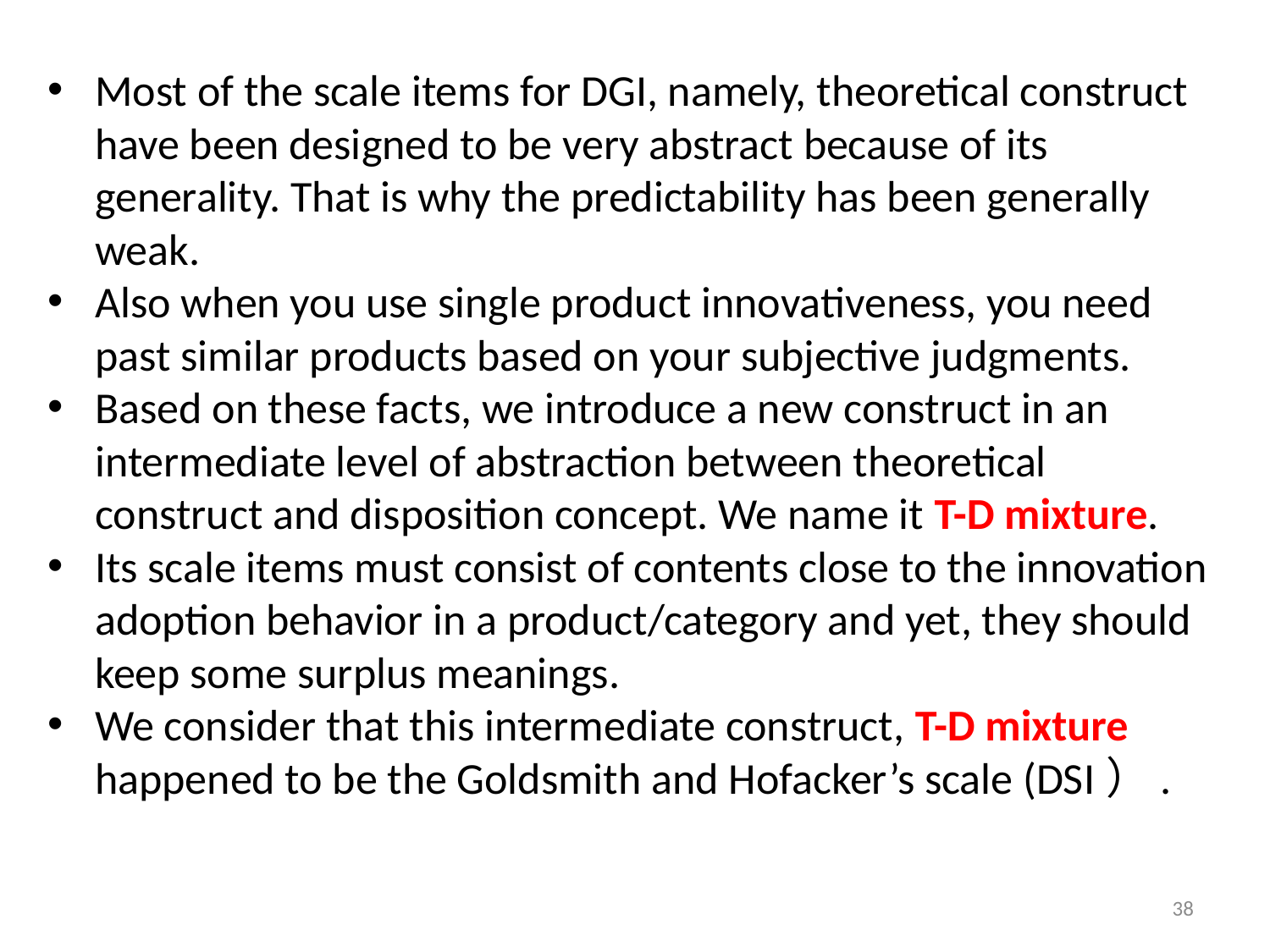

Most of the scale items for DGI, namely, theoretical construct have been designed to be very abstract because of its generality. That is why the predictability has been generally weak.
Also when you use single product innovativeness, you need past similar products based on your subjective judgments.
Based on these facts, we introduce a new construct in an intermediate level of abstraction between theoretical construct and disposition concept. We name it T-D mixture.
Its scale items must consist of contents close to the innovation adoption behavior in a product/category and yet, they should keep some surplus meanings.
We consider that this intermediate construct, T-D mixture happened to be the Goldsmith and Hofacker’s scale (DSI）.
38